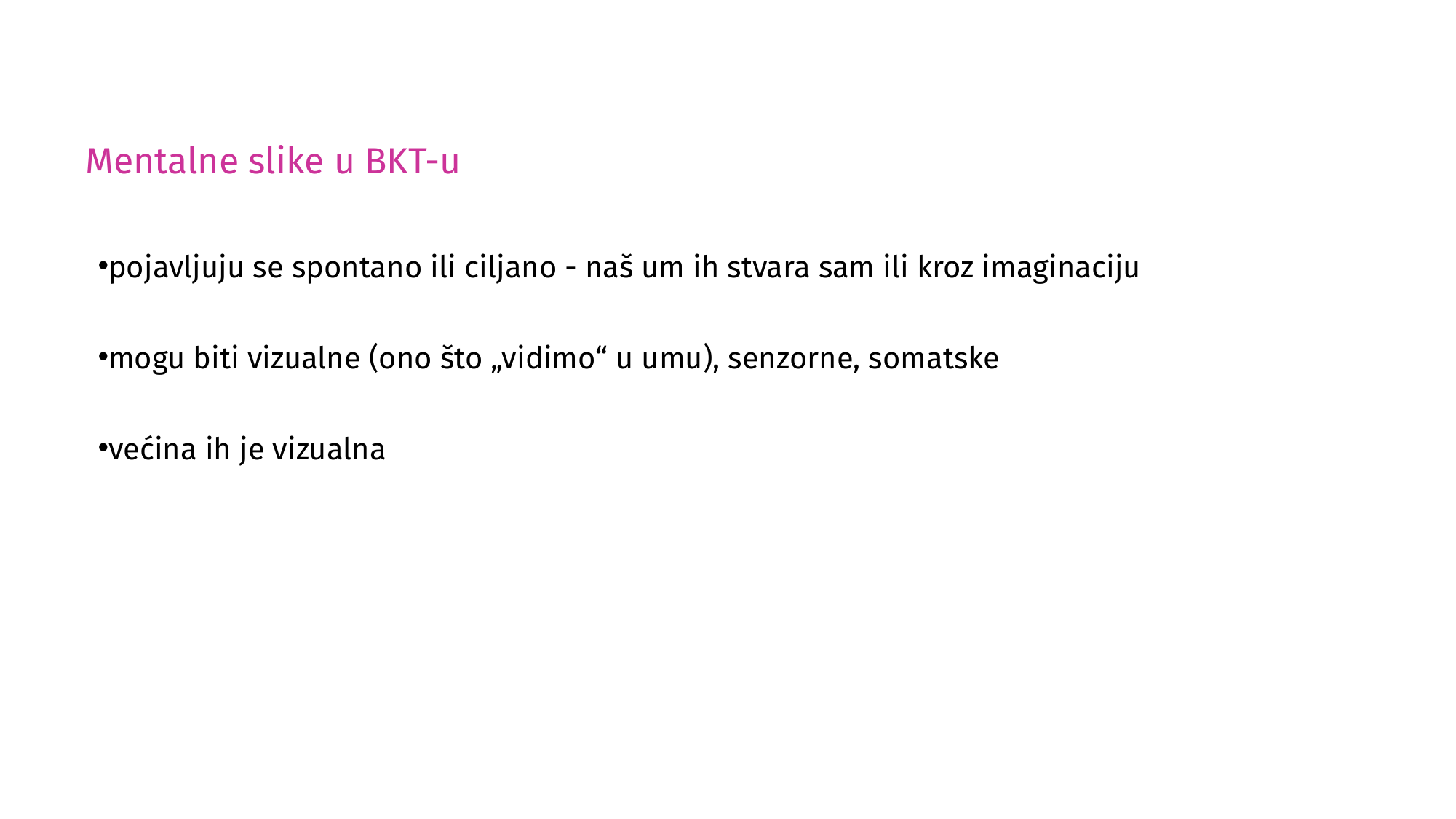

Mentalne slike u BKT-u

pojavljuju se spontano ili ciljano - naš um ih stvara sam ili kroz imaginaciju

mogu biti vizualne (ono što „vidimo“ u umu), senzorne, somatske

većina ih je vizualna